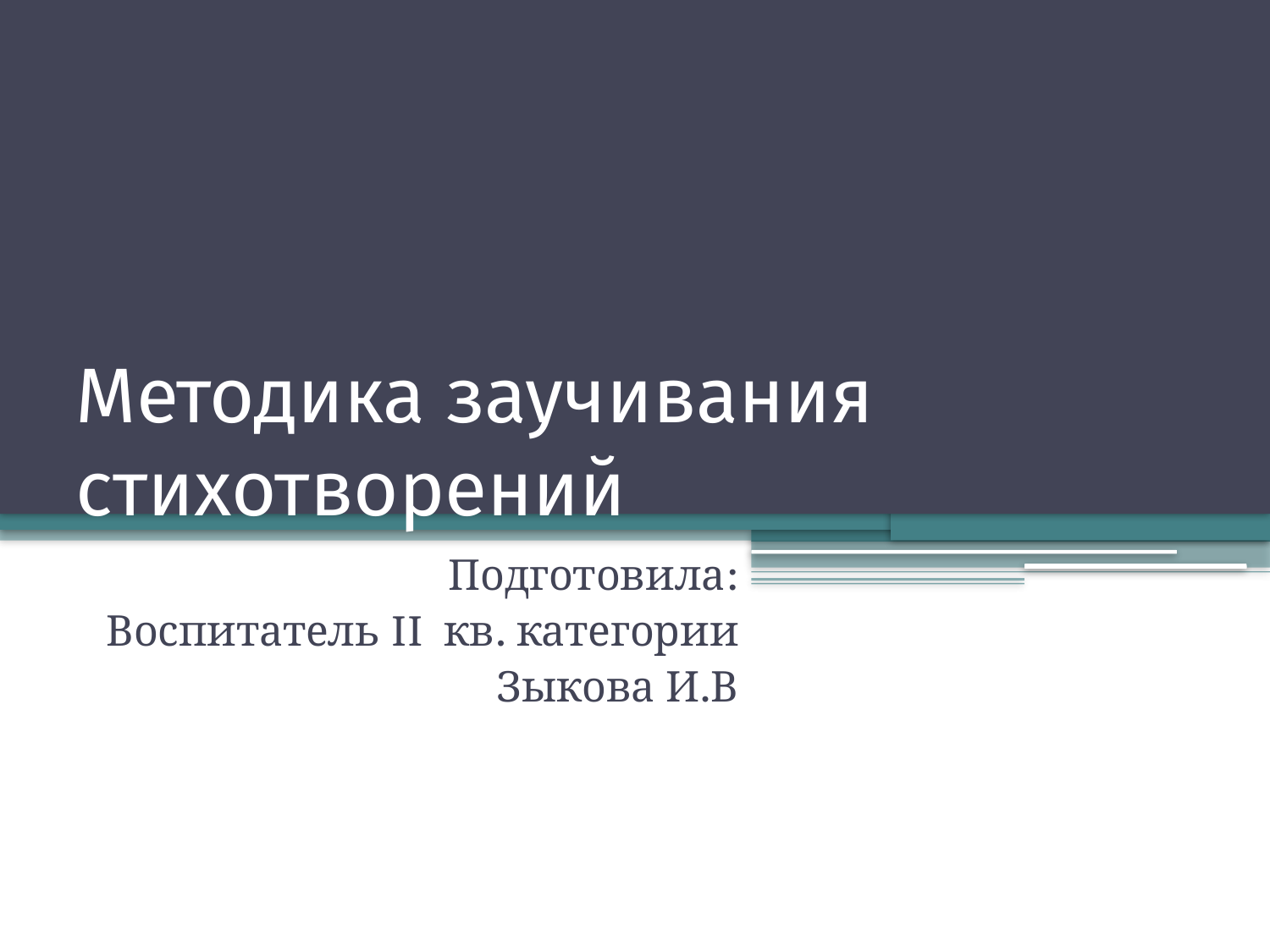

# Методика заучивания стихотворений
Подготовила:
Воспитатель II  кв. категории
Зыкова И.В